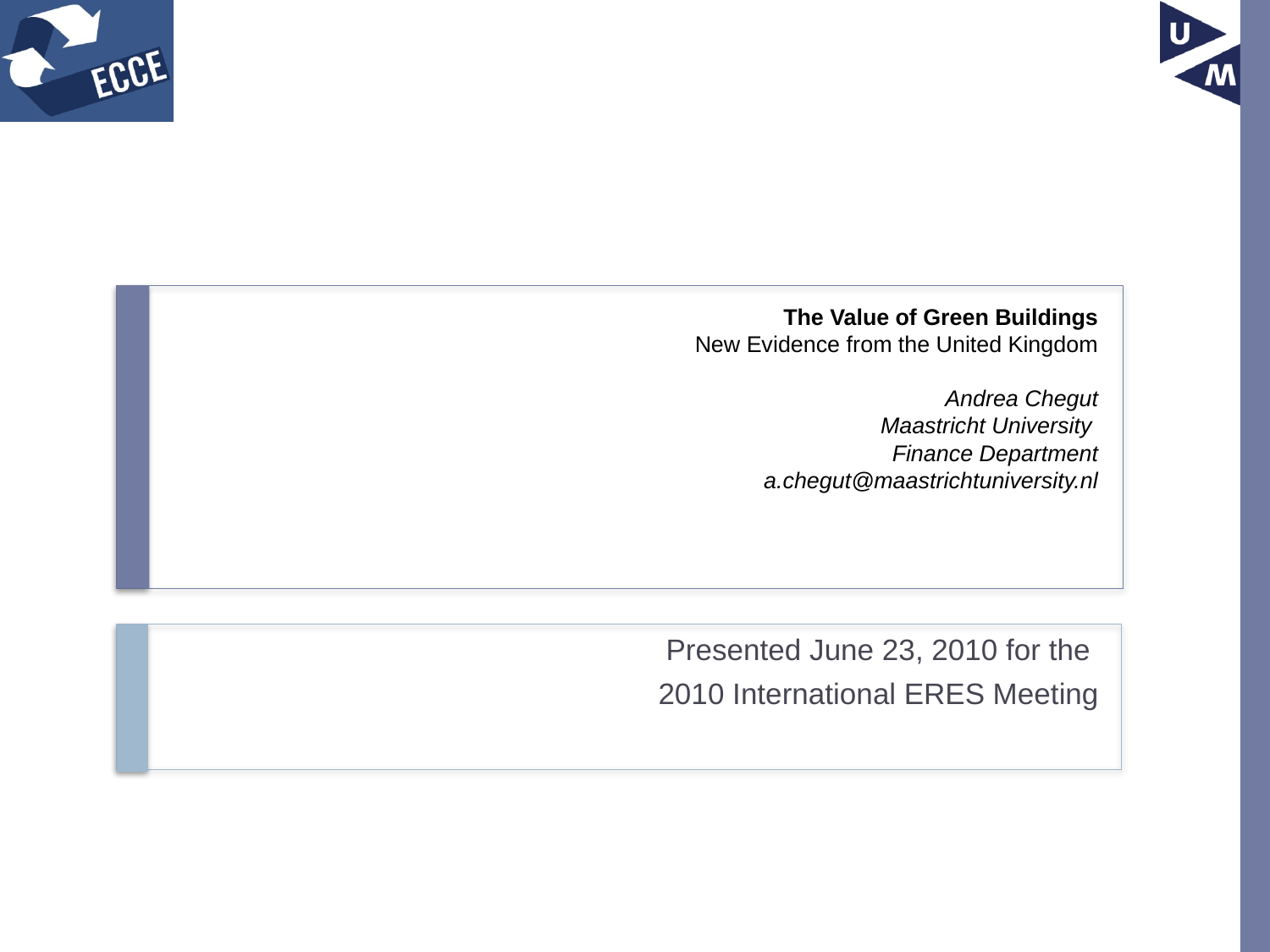

# The Value of Green Buildings New Evidence from the United Kingdom Andrea Chegut Maastricht University Finance Department a.chegut@maastrichtuniversity.nl
Presented June 23, 2010 for the
2010 International ERES Meeting